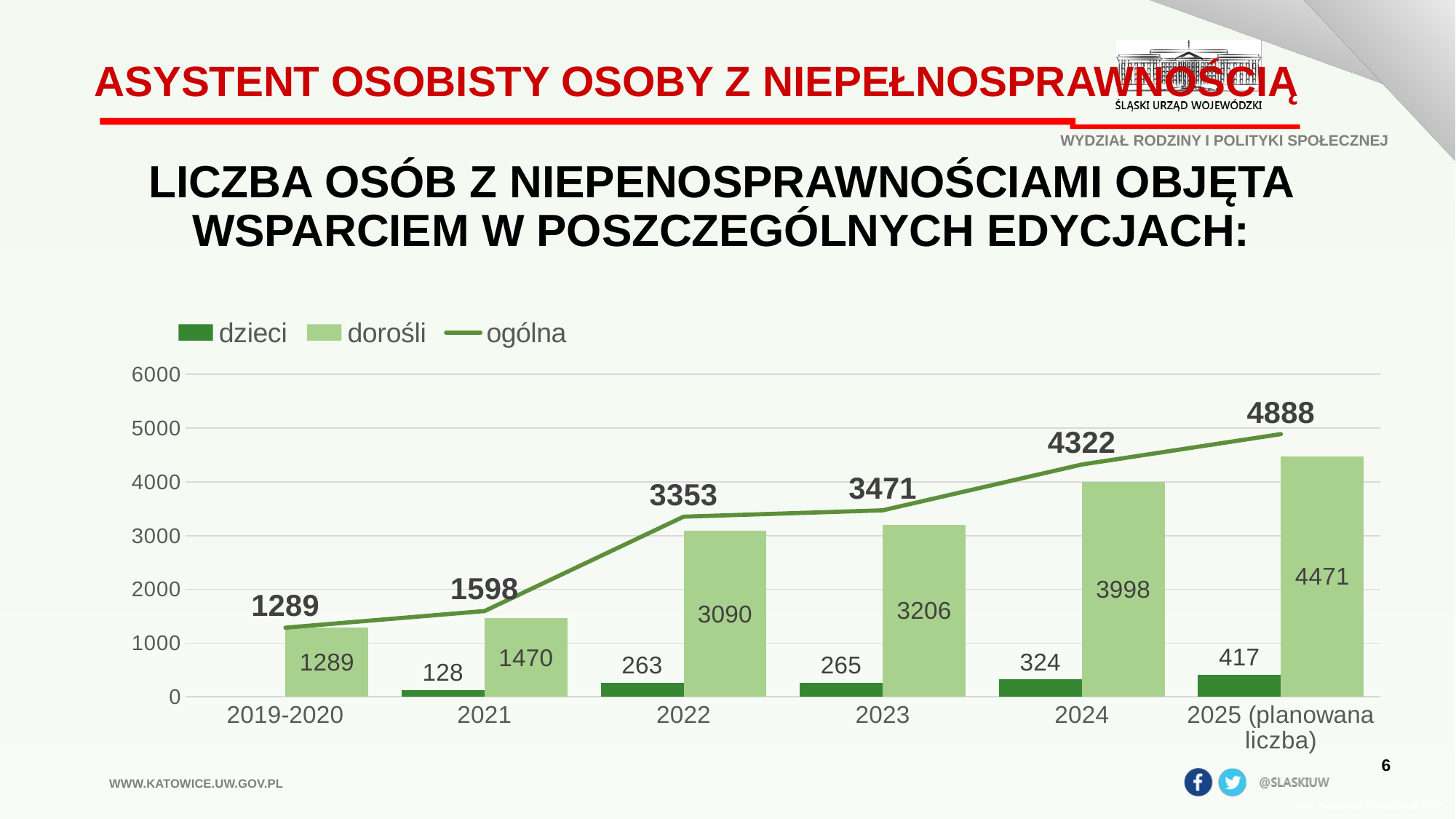

asystent osobisty osoby z niepełnosprawnością
WYDZIAŁ RODZINY I POLITYKI SPOŁECZNEJ
# LICZBA OSÓB Z NIEPENOSPRAWNOŚCIAMI OBJĘTA WSPARCIEM W POSZCZEGÓLNYCH EDYCJACH:

### Chart

| Category | dzieci | dorośli | ogólna |
|---|---|---|---|
| 2019-2020 | None | 1289.0 | 1289.0 |
| 2021 | 128.0 | 1470.0 | 1598.0 |
| 2022 | 263.0 | 3090.0 | 3353.0 |
| 2023 | 265.0 | 3206.0 | 3471.0 |
| 2024 | 324.0 | 3998.0 | 4322.0 |
| 2025 (planowana liczba) | 417.0 | 4471.0 | 4888.0 |
6